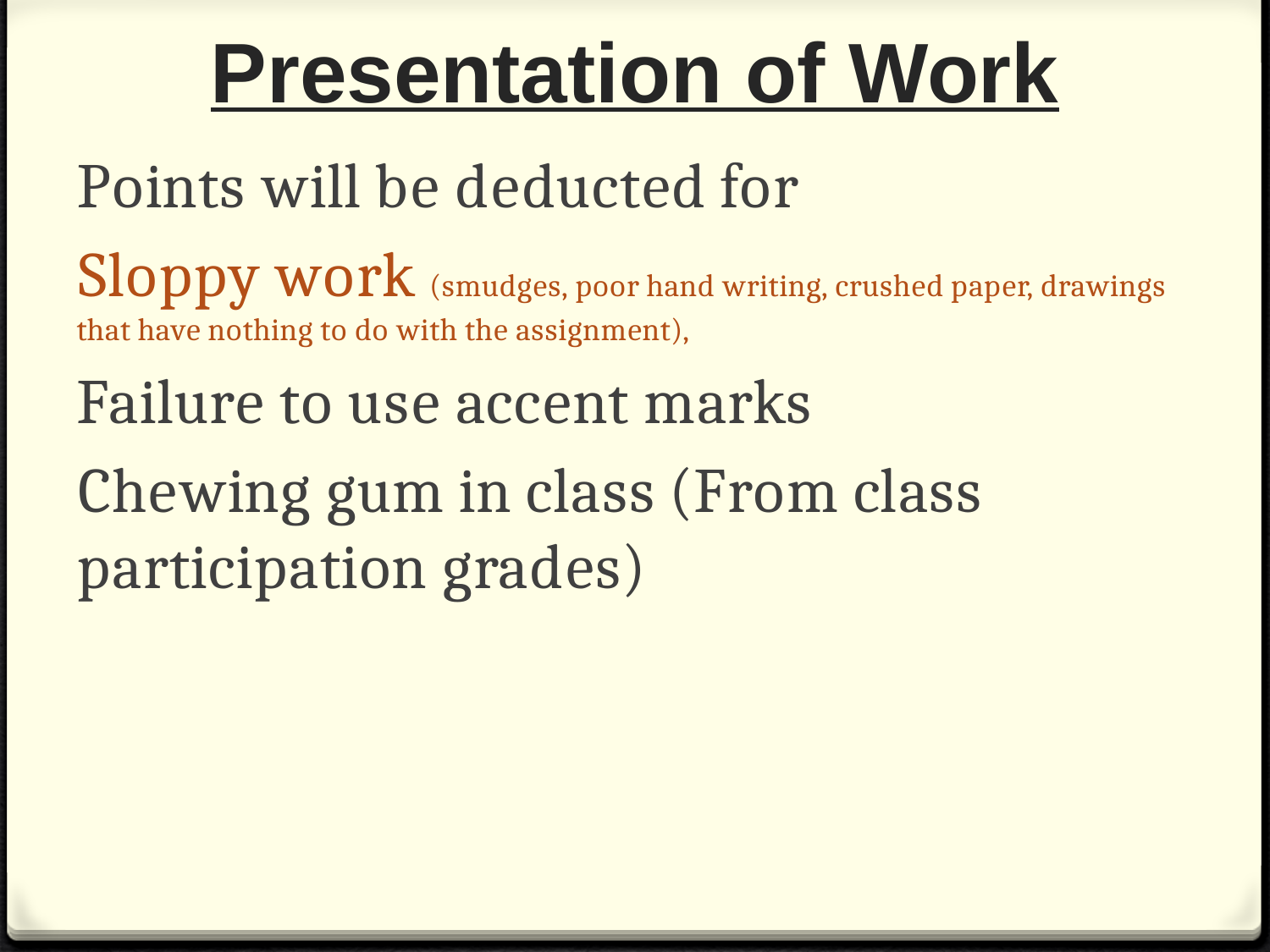

# Presentation of Work
Points will be deducted for
Sloppy work (smudges, poor hand writing, crushed paper, drawings that have nothing to do with the assignment),
Failure to use accent marks
Chewing gum in class (From class participation grades)